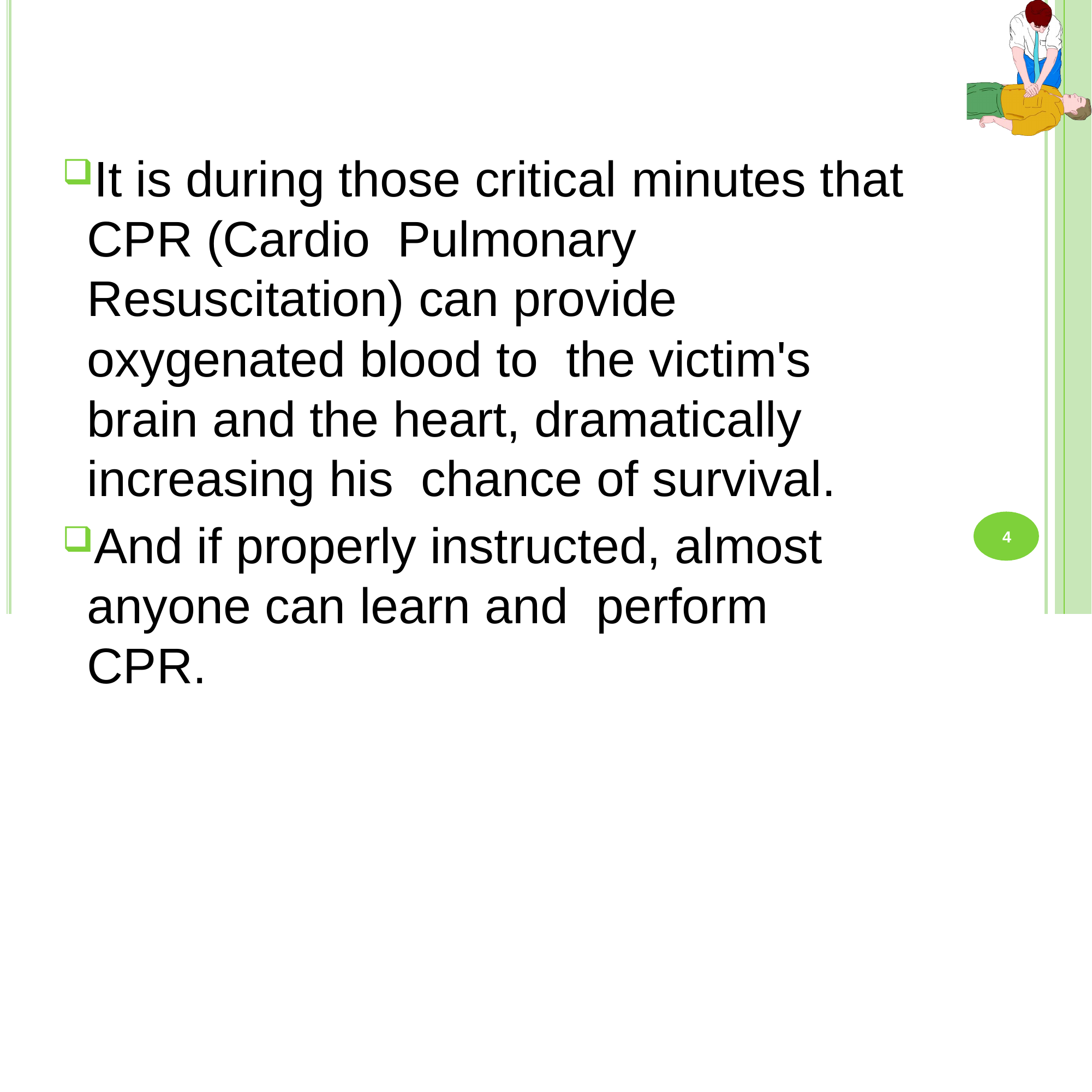

It is during those critical minutes that CPR (Cardio  Pulmonary Resuscitation) can provide oxygenated blood to  the victim's brain and the heart, dramatically increasing his  chance of survival.
And if properly instructed, almost anyone can learn and  perform CPR.
4